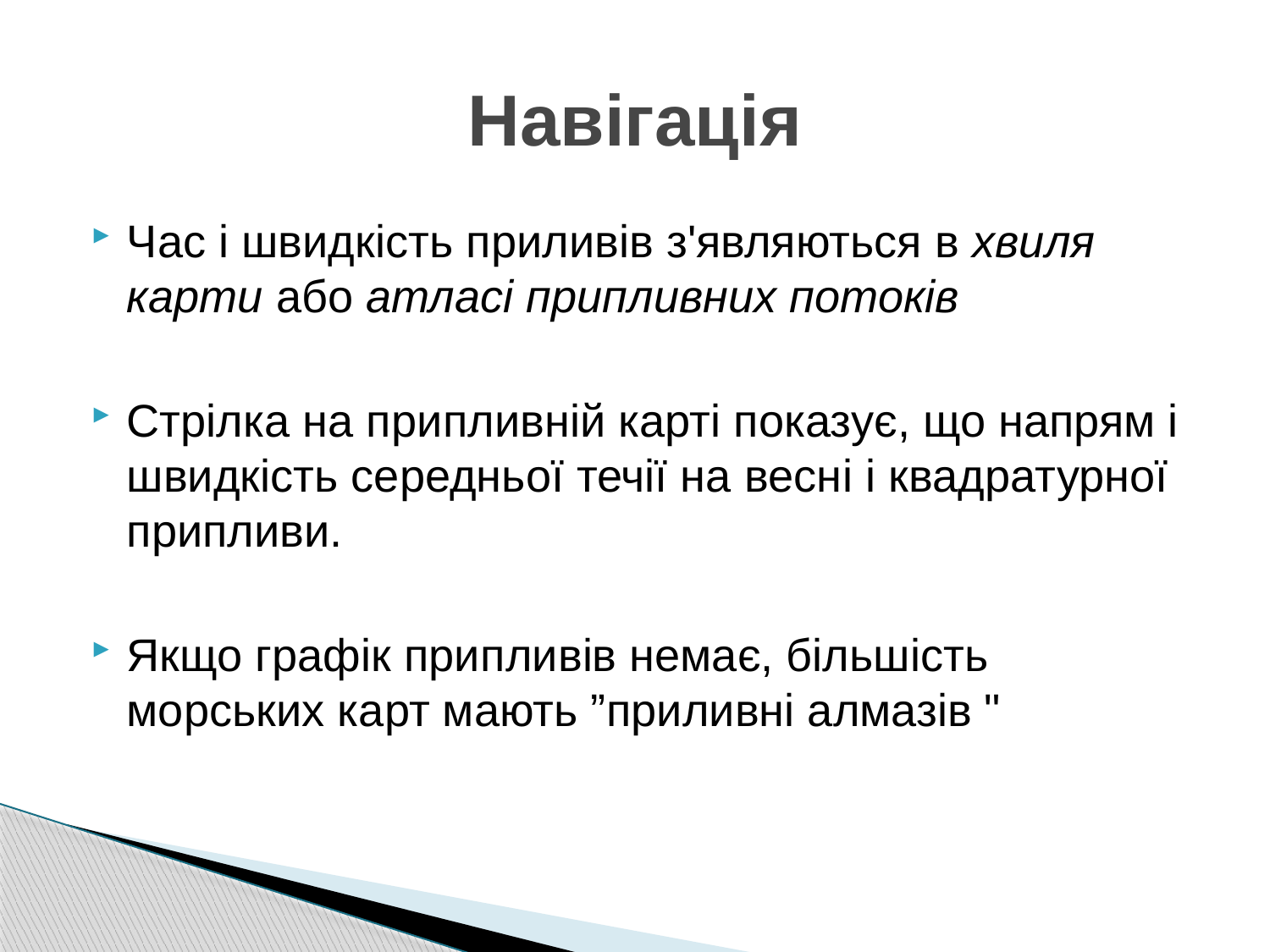

# Навігація
Час і швидкість приливів з'являються в хвиля карти або атласі припливних потоків

Стрілка на припливній карті показує, що напрям і швидкість середньої течії на весні і квадратурної припливи.

Якщо графік припливів немає, більшість морських карт мають ”приливні алмазів "